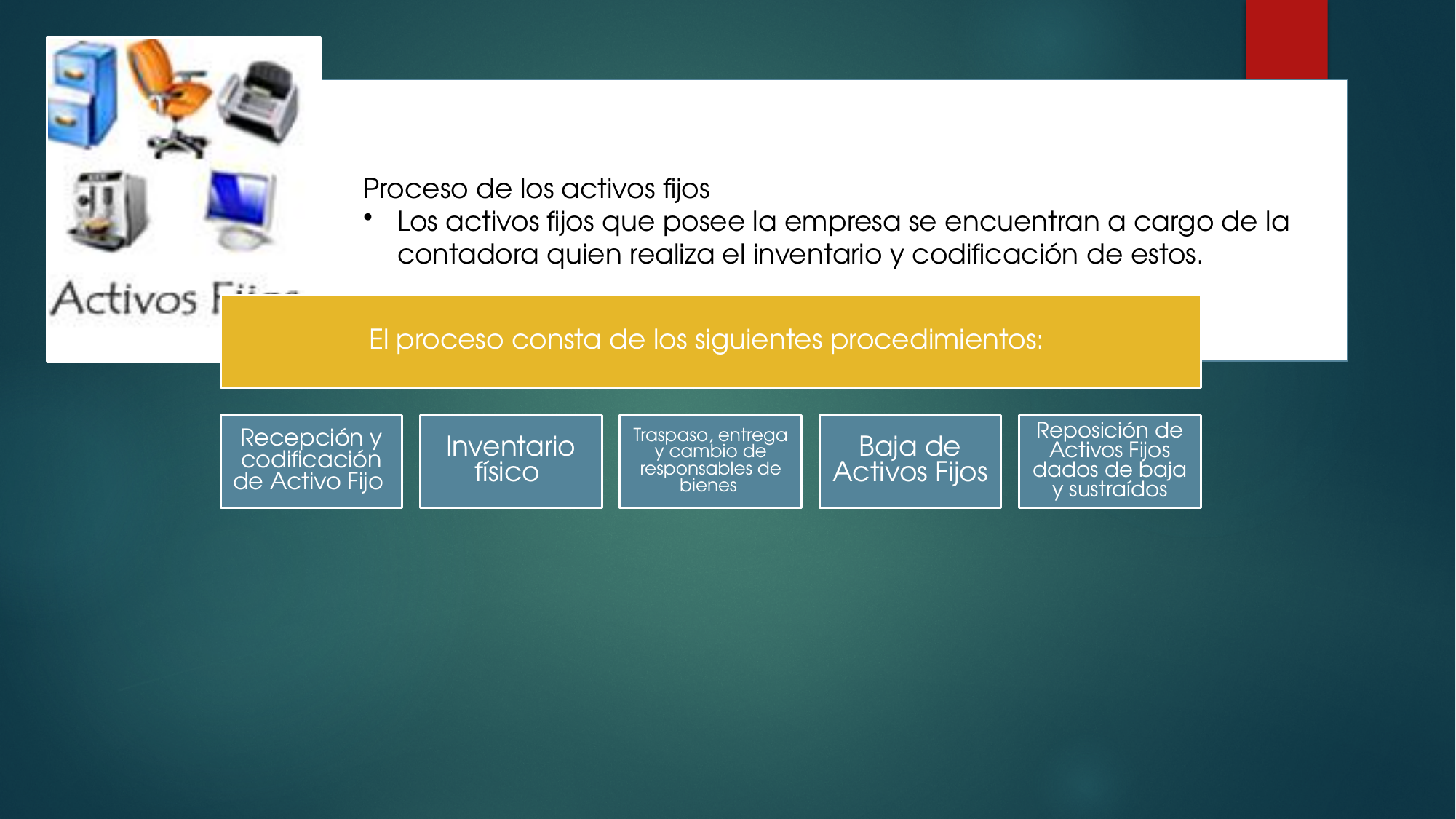

Proceso de los activos fijos
Los activos fijos que posee la empresa se encuentran a cargo de la contadora quien realiza el inventario y codificación de estos.
El proceso consta de los siguientes procedimientos:
Recepción y codificación de Activo Fijo
Inventario físico
Traspaso, entrega y cambio de responsables de bienes
Baja de Activos Fijos
Reposición de Activos Fijos dados de baja y sustraídos